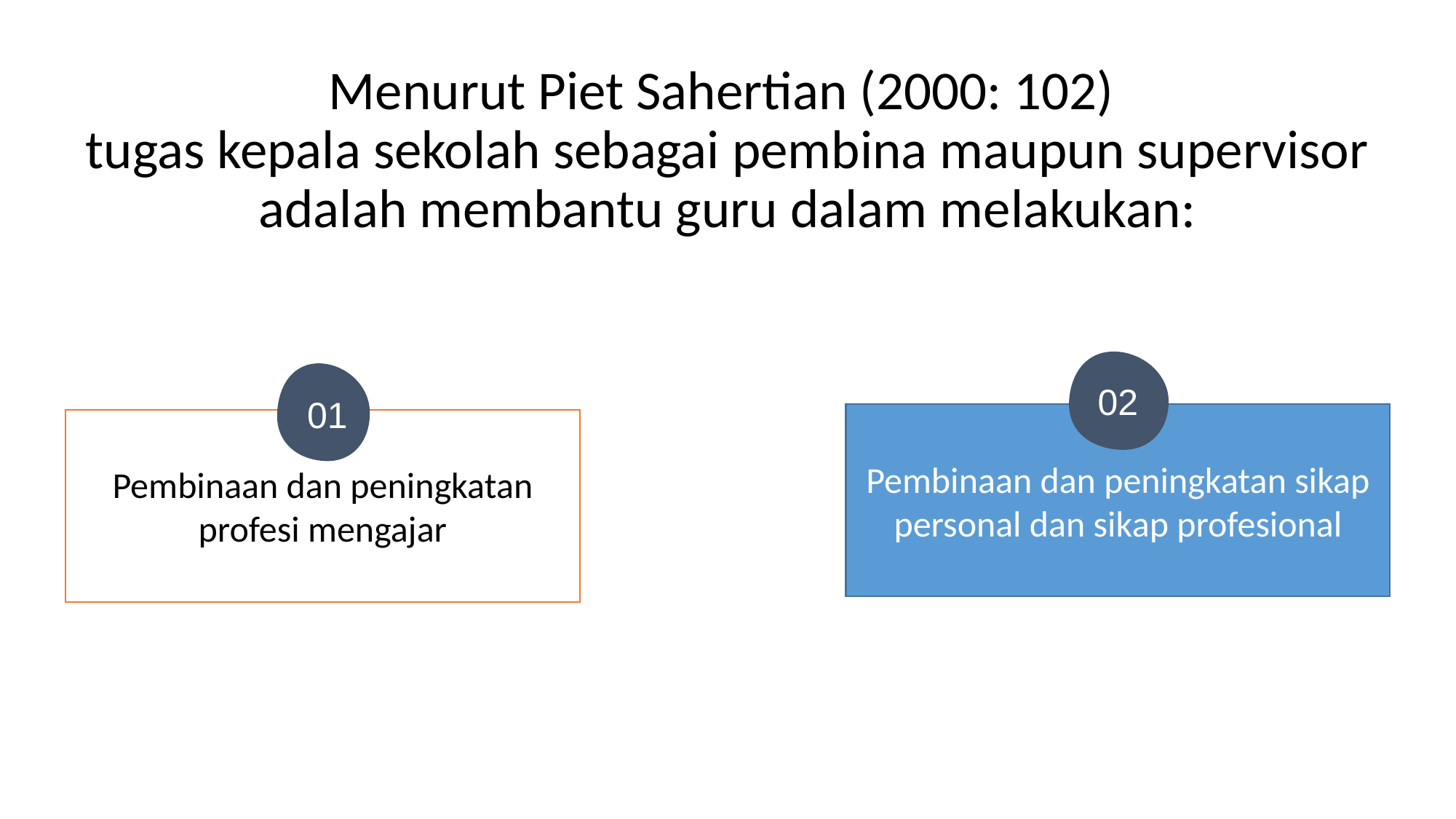

# Menurut Piet Sahertian (2000: 102) tugas kepala sekolah sebagai pembina maupun supervisor adalah membantu guru dalam melakukan:
02
 01
Pembinaan dan peningkatan sikap personal dan sikap profesional
Pembinaan dan peningkatan profesi mengajar